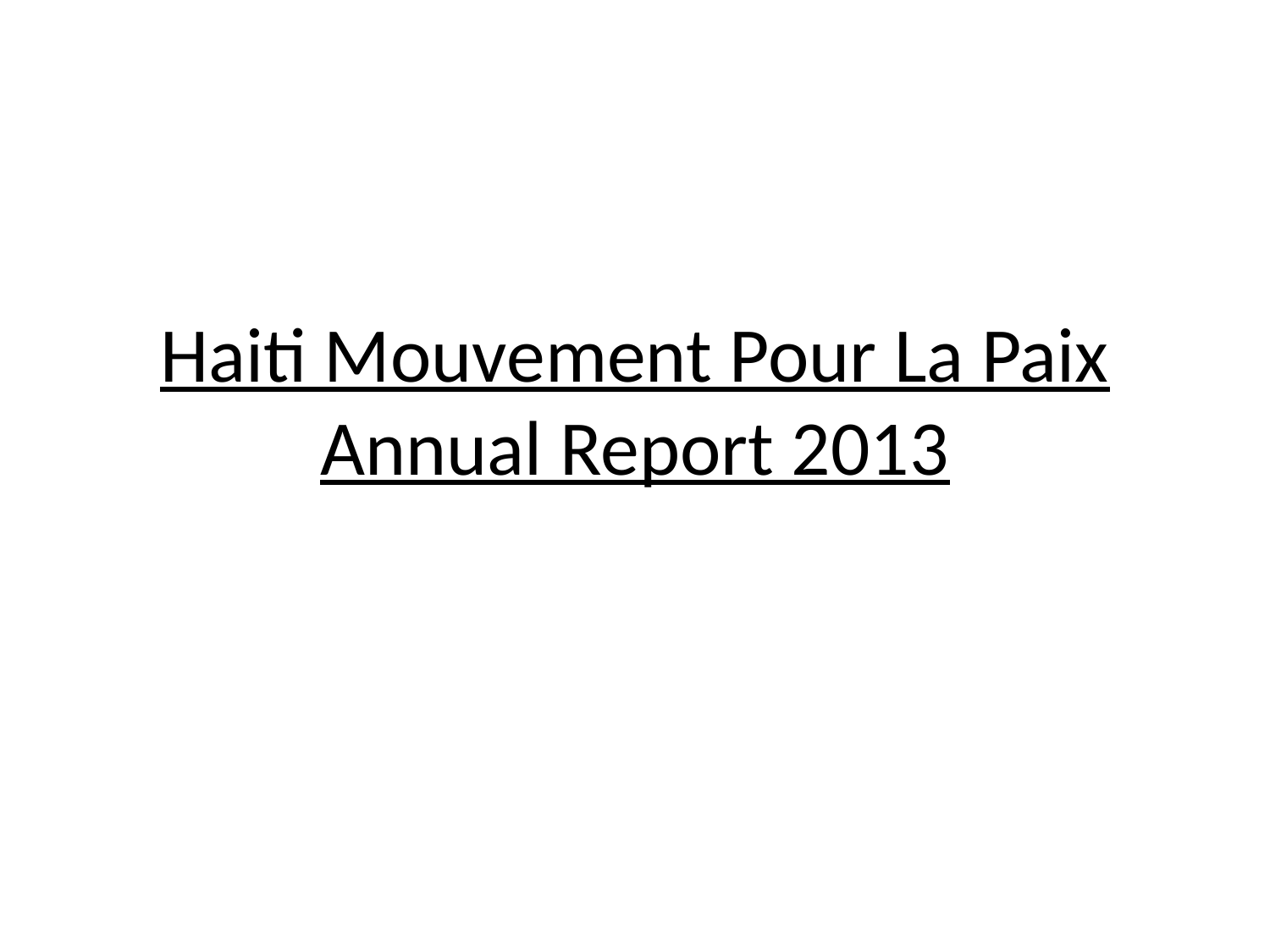

# Haiti Mouvement Pour La Paix Annual Report 2013